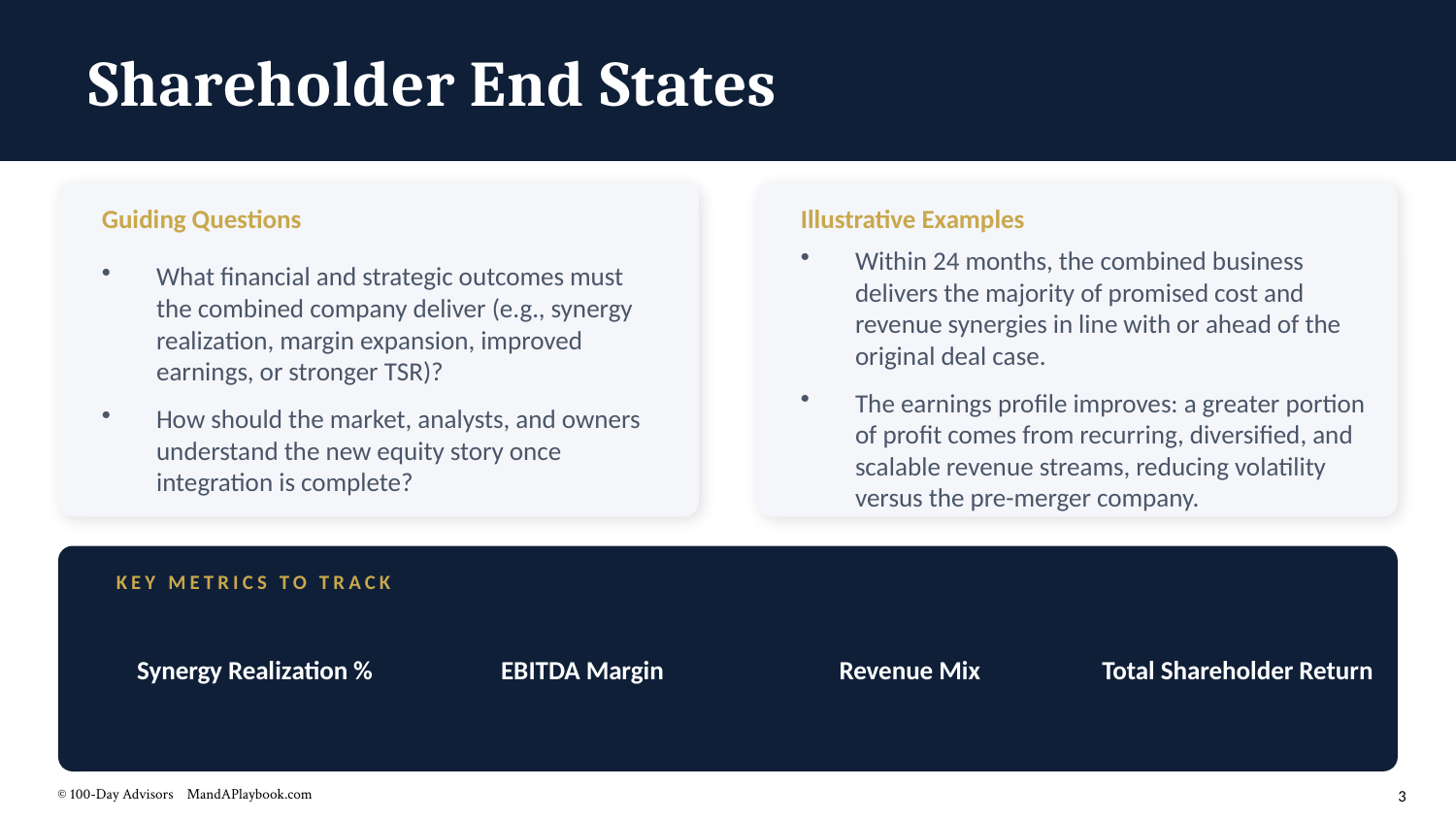

Shareholder End States

Guiding Questions
Illustrative Examples
What financial and strategic outcomes must the combined company deliver (e.g., synergy realization, margin expansion, improved earnings, or stronger TSR)?
How should the market, analysts, and owners understand the new equity story once integration is complete?
Within 24 months, the combined business delivers the majority of promised cost and revenue synergies in line with or ahead of the original deal case.
The earnings profile improves: a greater portion of profit comes from recurring, diversified, and scalable revenue streams, reducing volatility versus the pre-merger company.

KEY METRICS TO TRACK
Synergy Realization %
EBITDA Margin
Revenue Mix
Total Shareholder Return
© 100-Day Advisors    MandAPlaybook.com
3